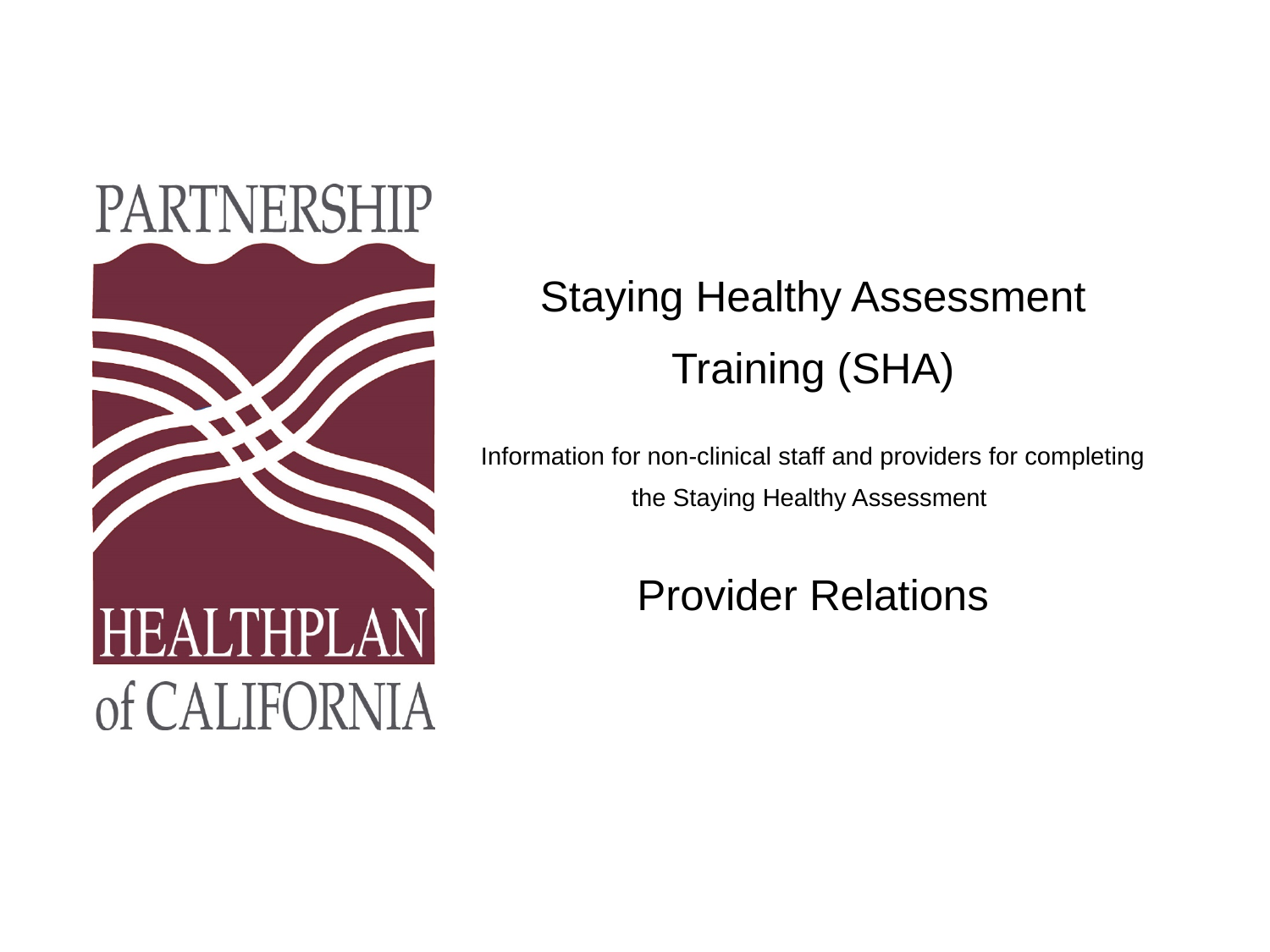

# Staying Healthy Assessment Training (SHA) Information for non-clinical staff and providers for completing the Staying Healthy Assessment Provider Relations